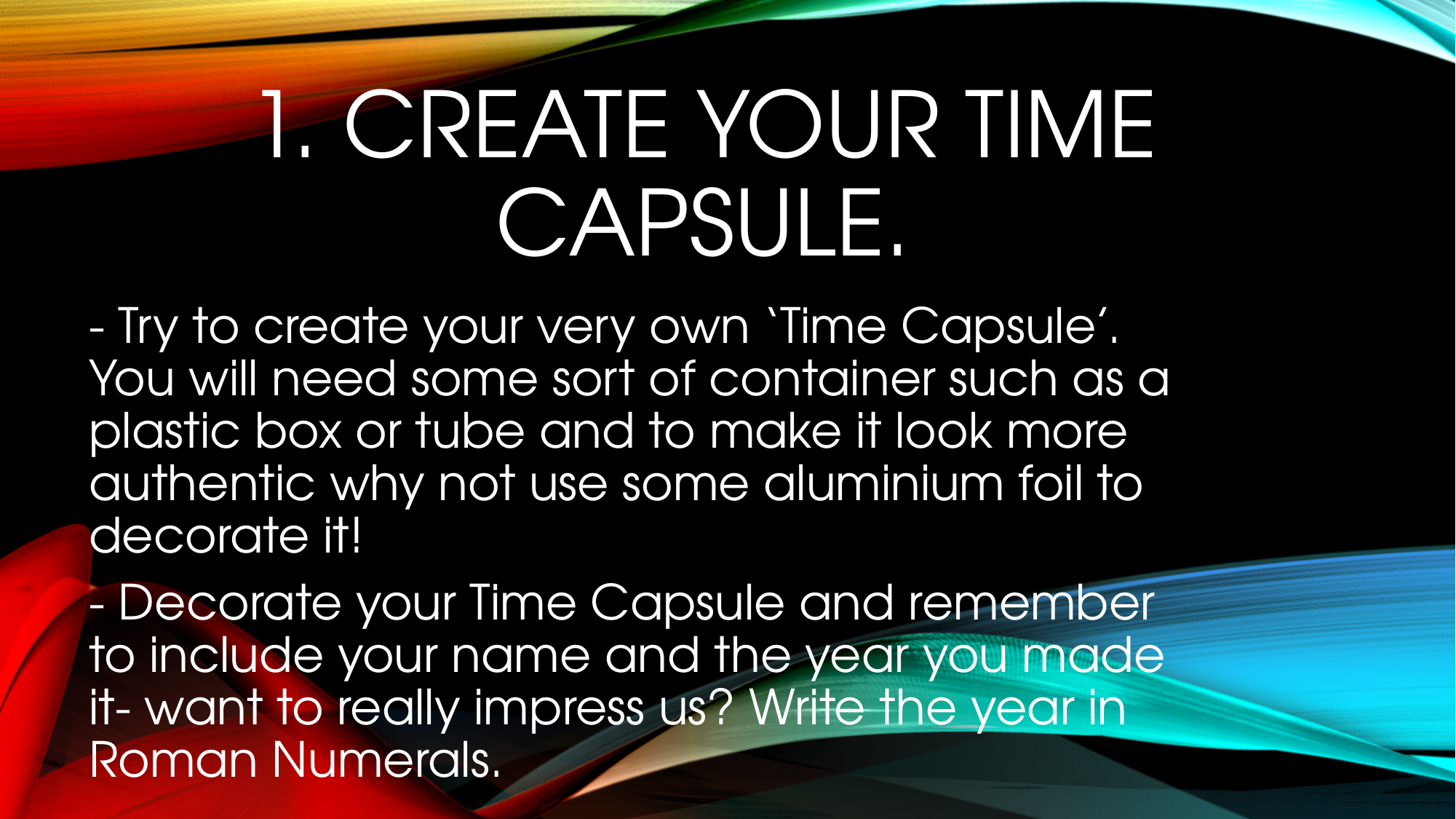

# 1. Create your Time Capsule.
- Try to create your very own ‘Time Capsule’. You will need some sort of container such as a plastic box or tube and to make it look more authentic why not use some aluminium foil to decorate it!
- Decorate your Time Capsule and remember to include your name and the year you made it- want to really impress us? Write the year in Roman Numerals.